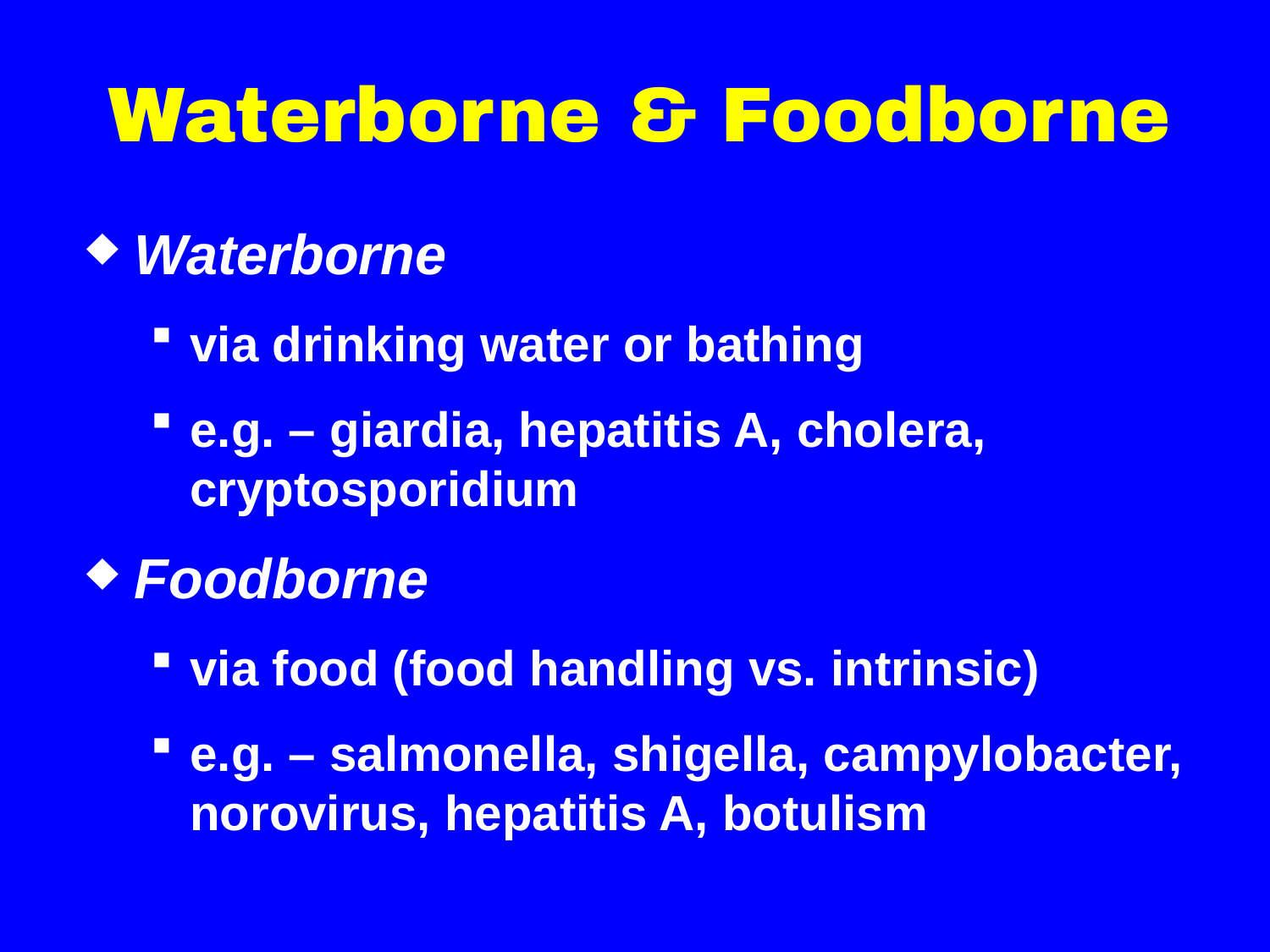

# Waterborne & Foodborne
Waterborne
via drinking water or bathing
e.g. – giardia, hepatitis A, cholera, cryptosporidium
Foodborne
via food (food handling vs. intrinsic)
e.g. – salmonella, shigella, campylobacter, norovirus, hepatitis A, botulism